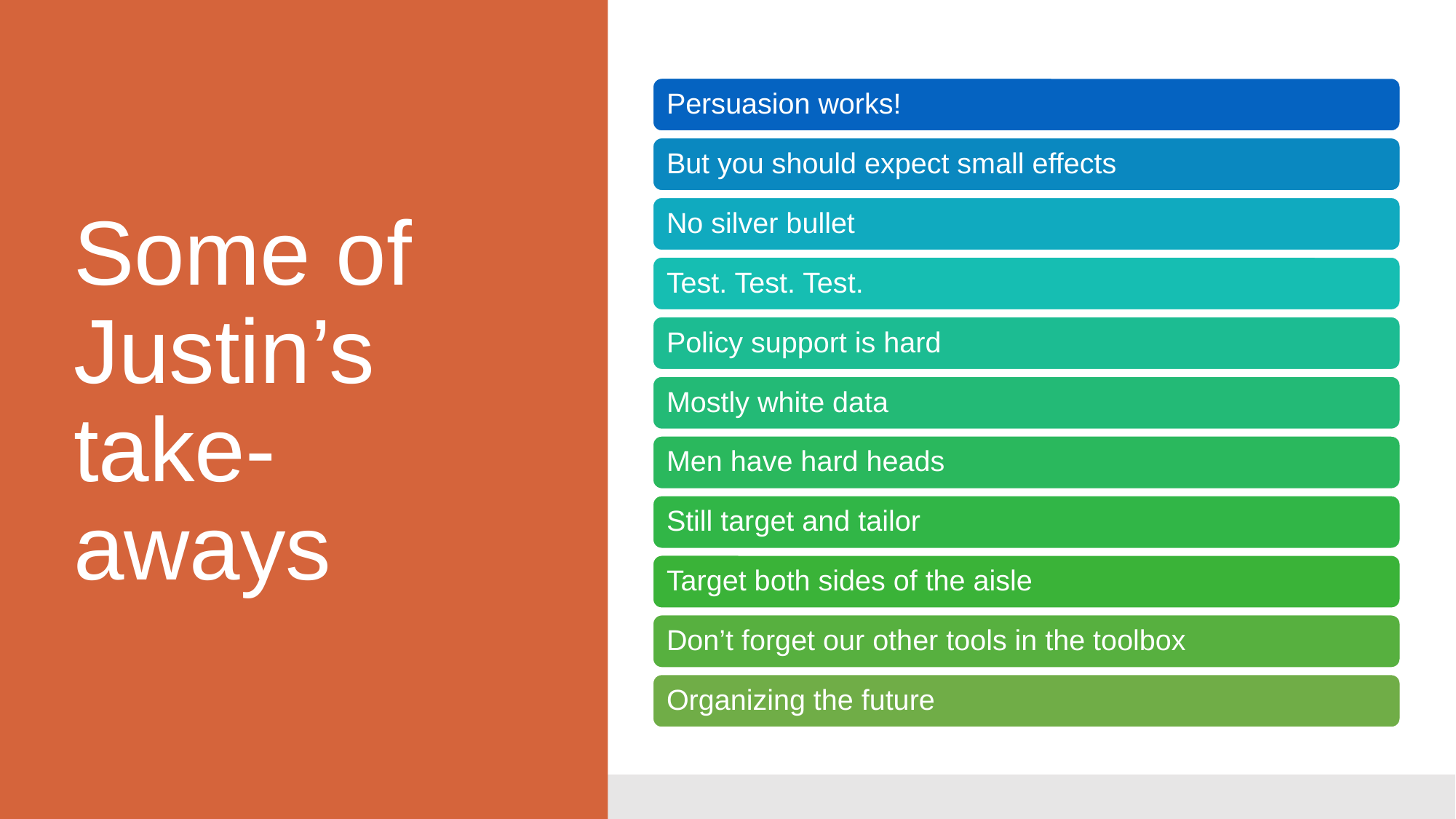

# Some of Justin’s take-aways
Persuasion works!
But you should expect small effects
No silver bullet
Test. Test. Test.
Policy support is hard
Mostly white data
Men have hard heads
Still target and tailor
Target both sides of the aisle
Don’t forget our other tools in the toolbox
Organizing the future